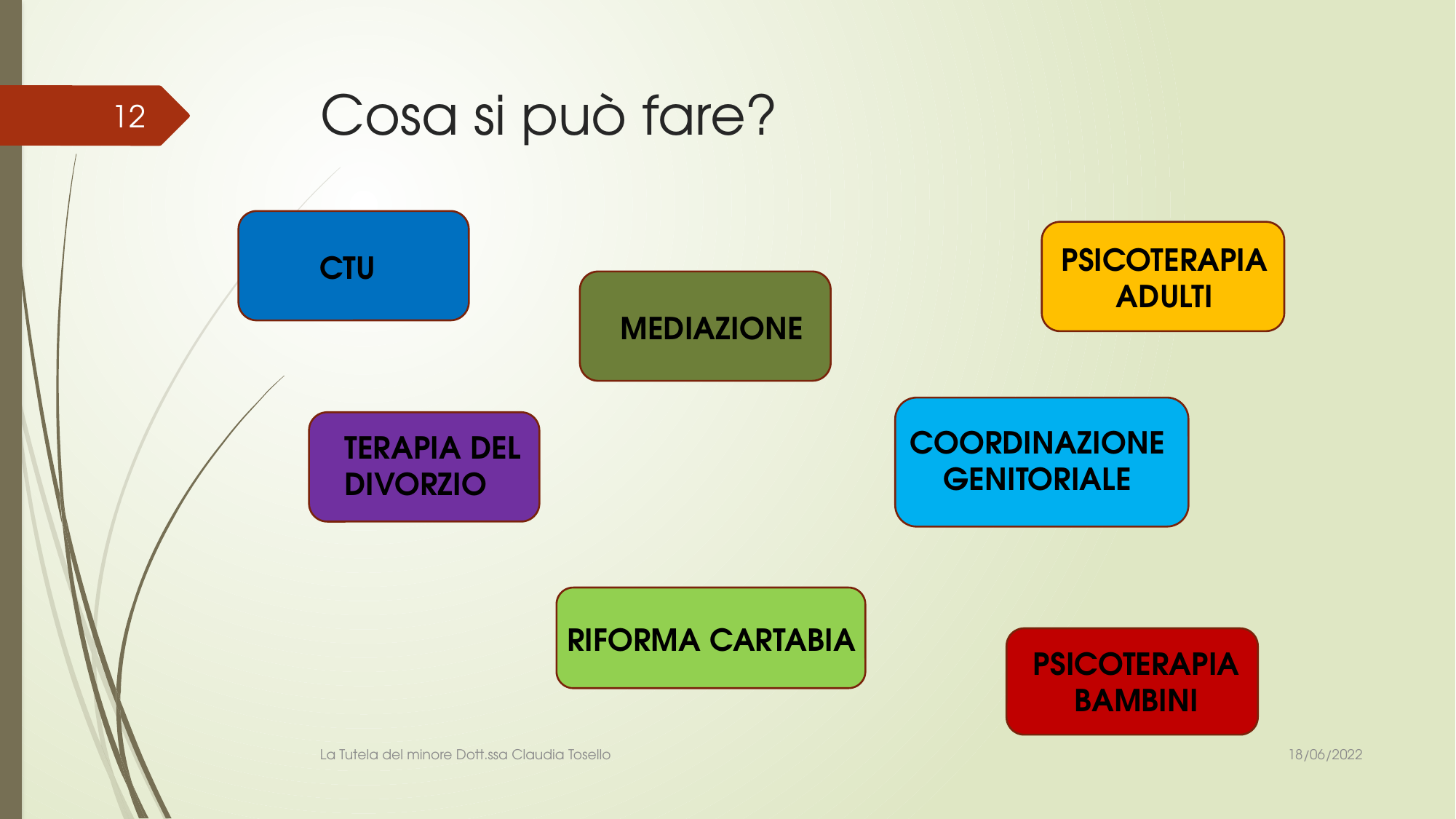

# Cosa si può fare?
12

PSICOTERAPIA ADULTI
CTU

MEDIAZIONE

COORDINAZIONE GENITORIALE
TERAPIA DEL DIVORZIO

RIFORMA CARTABIA

PSICOTERAPIA BAMBINI
18/06/2022
La Tutela del minore Dott.ssa Claudia Tosello